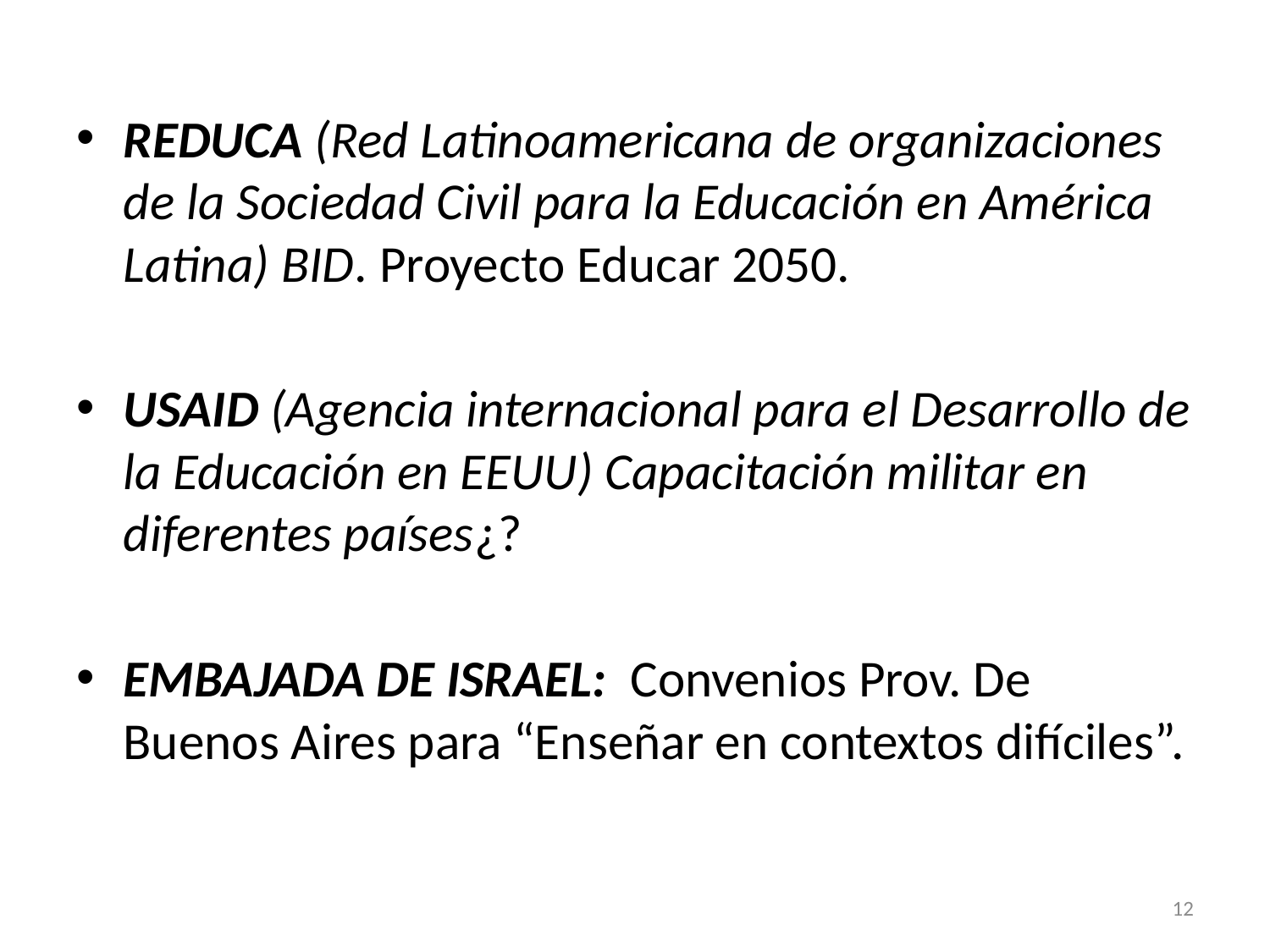

# .
REDUCA (Red Latinoamericana de organizaciones de la Sociedad Civil para la Educación en América Latina) BID. Proyecto Educar 2050.

USAID (Agencia internacional para el Desarrollo de la Educación en EEUU) Capacitación militar en diferentes países¿?

EMBAJADA DE ISRAEL:  Convenios Prov. De Buenos Aires para “Enseñar en contextos difíciles”.
12